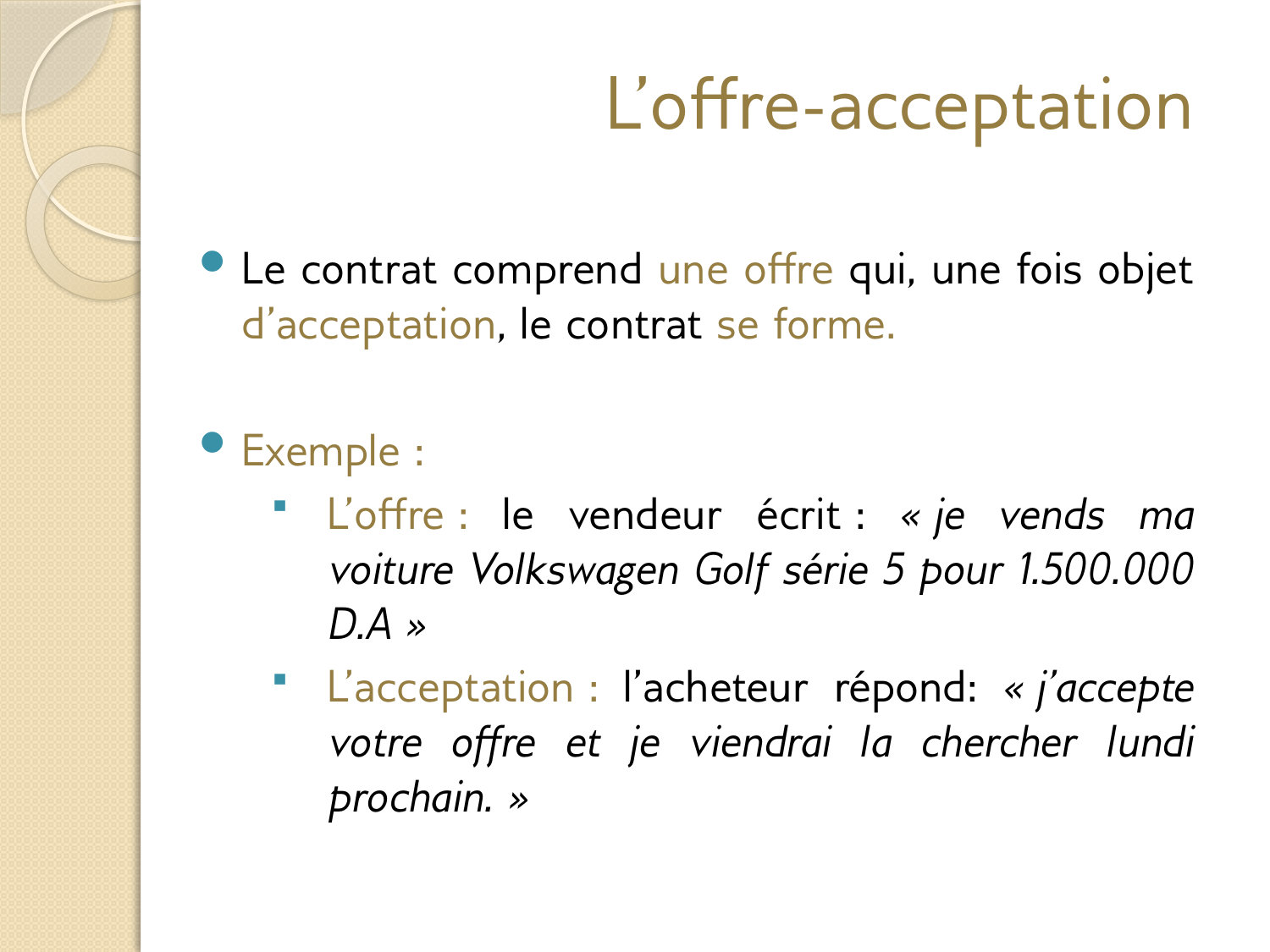

# L’offre-acceptation

Le contrat comprend une offre qui, une fois objet d’acceptation, le contrat se forme.

Exemple :
L’offre : le vendeur écrit : « je vends ma voiture Volkswagen Golf série 5 pour 1.500.000 D.A »
L’acceptation : l’acheteur répond: « j’accepte votre offre et je viendrai la chercher lundi prochain. »